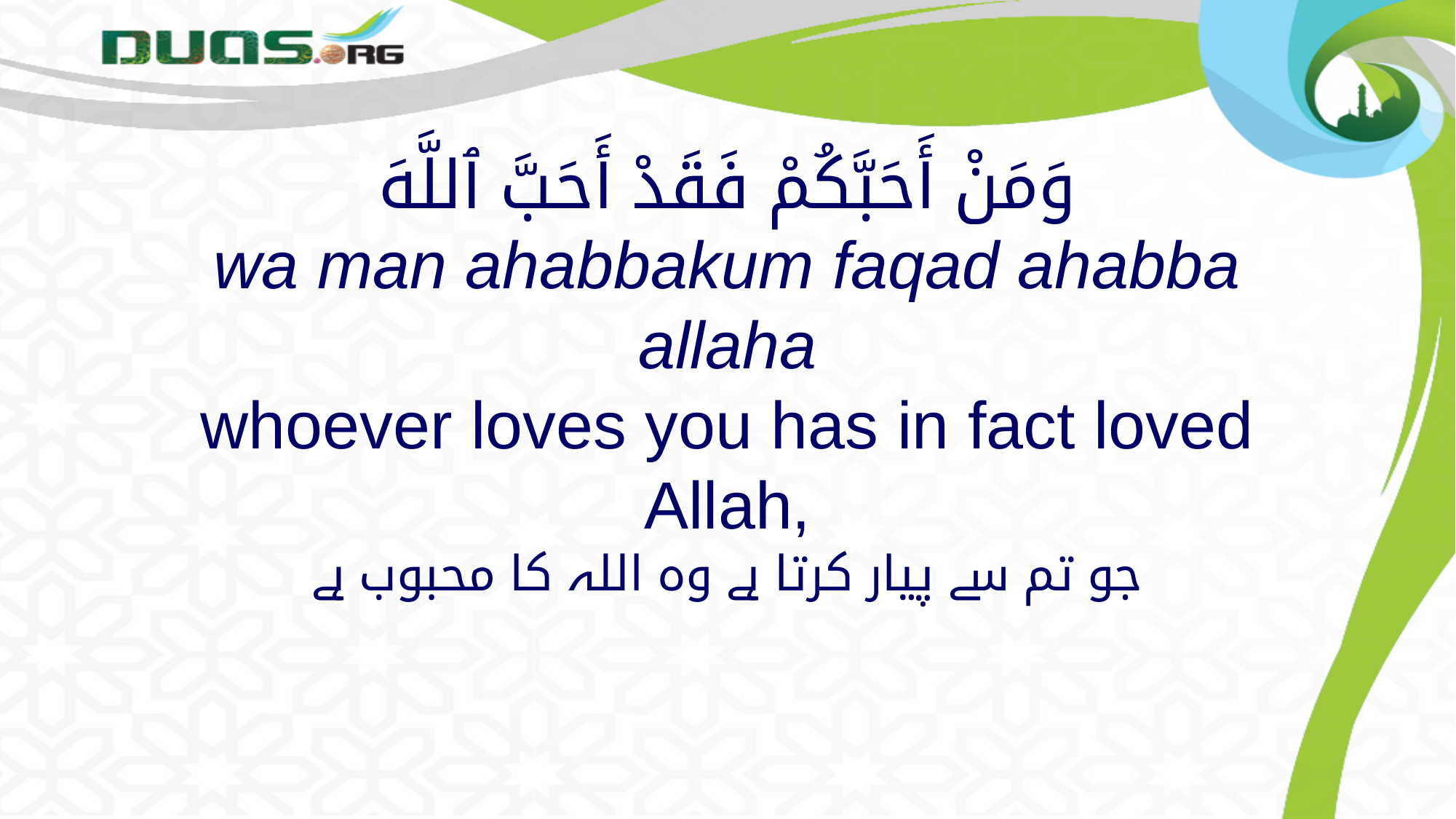

# وَمَنْ أَحَبَّكُمْ فَقَدْ أَحَبَّ ٱللَّهَ wa man ahabbakum faqad ahabba allaha whoever loves you has in fact loved Allah,
جو تم سے پیار کرتا ہے وہ اللہ کا محبوب ہے